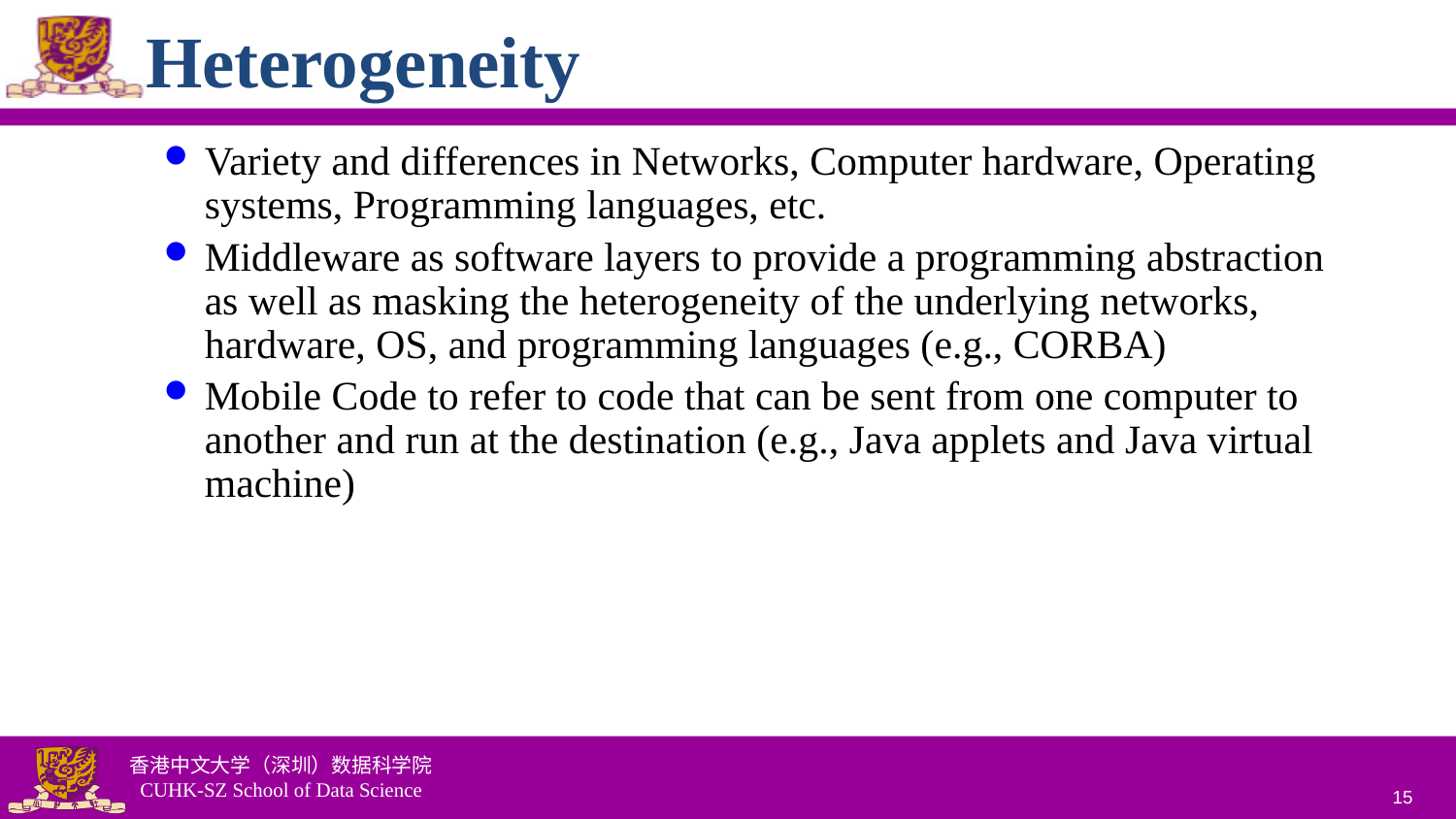

# Heterogeneity
Variety and differences in Networks, Computer hardware, Operating systems, Programming languages, etc.
Middleware as software layers to provide a programming abstraction as well as masking the heterogeneity of the underlying networks, hardware, OS, and programming languages (e.g., CORBA)
Mobile Code to refer to code that can be sent from one computer to another and run at the destination (e.g., Java applets and Java virtual machine)
15